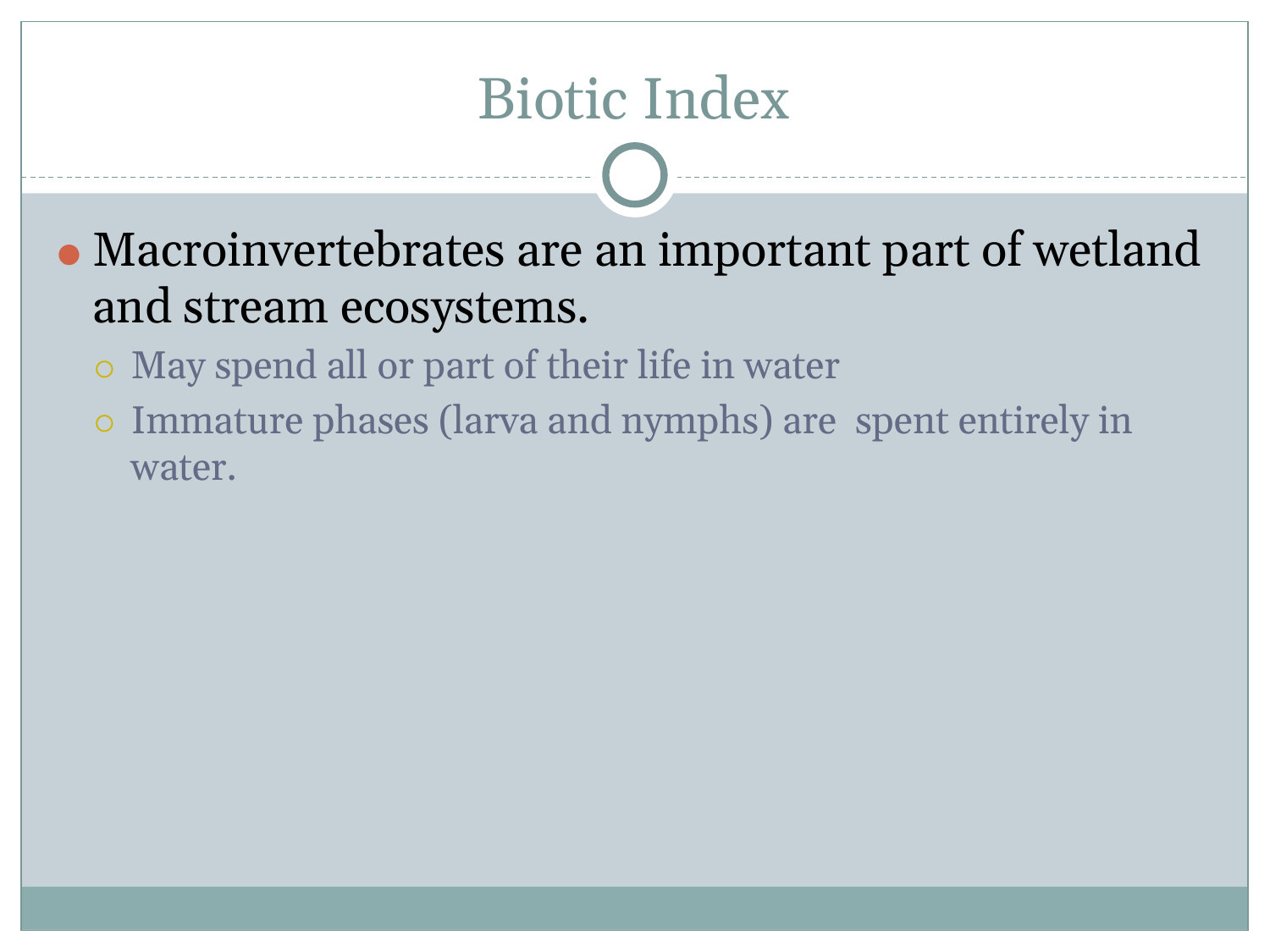

# Biotic Index
Macroinvertebrates are an important part of wetland and stream ecosystems.
May spend all or part of their life in water
Immature phases (larva and nymphs) are  spent entirely in water.